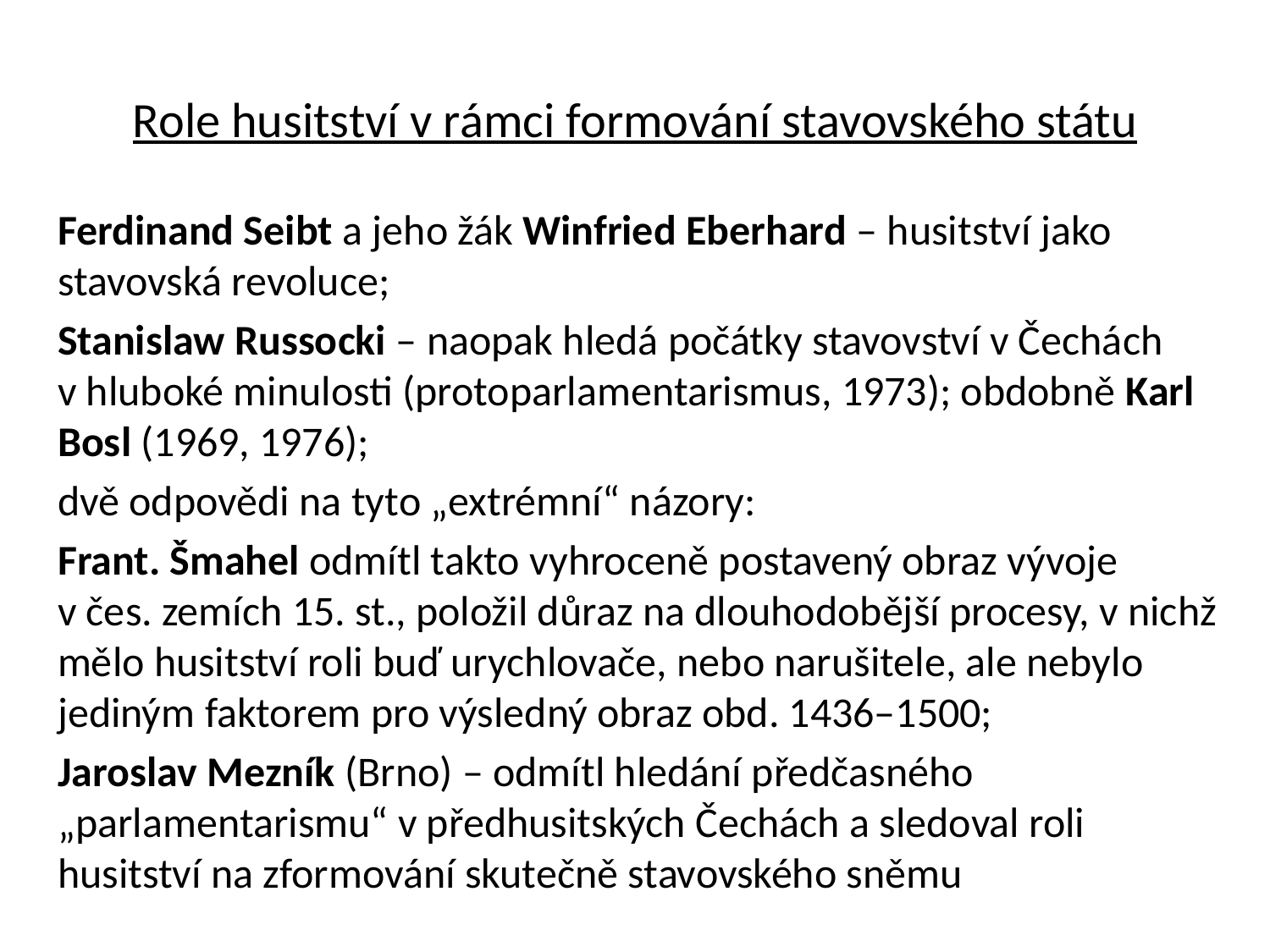

# Role husitství v rámci formování stavovského státu
Ferdinand Seibt a jeho žák Winfried Eberhard – husitství jako stavovská revoluce;
Stanislaw Russocki – naopak hledá počátky stavovství v Čechách v hluboké minulosti (protoparlamentarismus, 1973); obdobně Karl Bosl (1969, 1976);
dvě odpovědi na tyto „extrémní“ názory:
Frant. Šmahel odmítl takto vyhroceně postavený obraz vývoje v čes. zemích 15. st., položil důraz na dlouhodobější procesy, v nichž mělo husitství roli buď urychlovače, nebo narušitele, ale nebylo jediným faktorem pro výsledný obraz obd. 1436–1500;
Jaroslav Mezník (Brno) – odmítl hledání předčasného „parlamentarismu“ v předhusitských Čechách a sledoval roli husitství na zformování skutečně stavovského sněmu